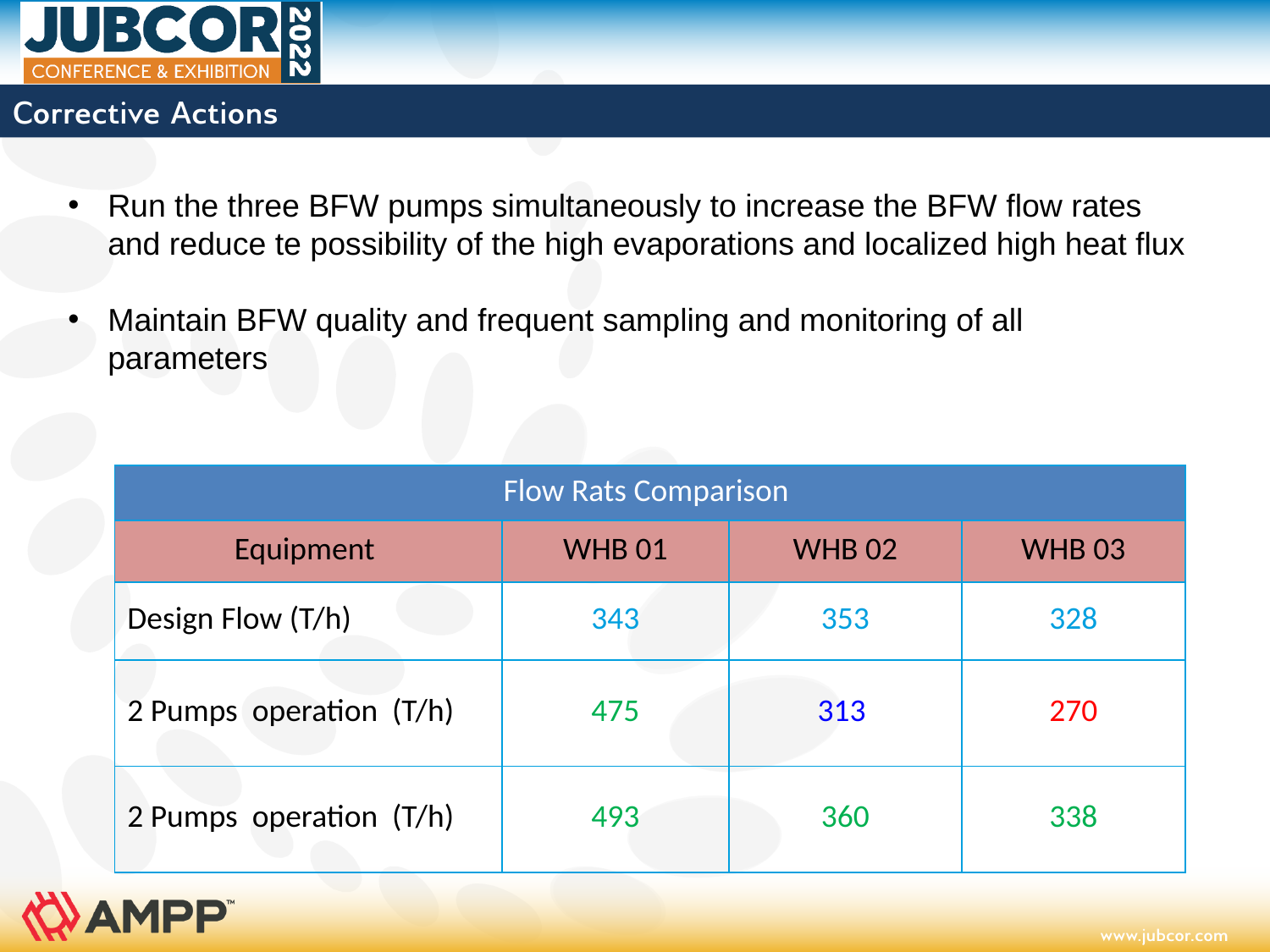

# Corrective Actions
Run the three BFW pumps simultaneously to increase the BFW flow rates and reduce te possibility of the high evaporations and localized high heat flux

Maintain BFW quality and frequent sampling and monitoring of all parameters

| Flow Rats Comparison |  |  |  |
| --- | --- | --- | --- |
| Equipment | WHB 01 | WHB 02 | WHB 03 |
| Design Flow (T/h) | 343 | 353 | 328 |
| 2 Pumps operation (T/h) | 475 | 313 | 270 |
| 2 Pumps operation (T/h) | 493 | 360 | 338 |